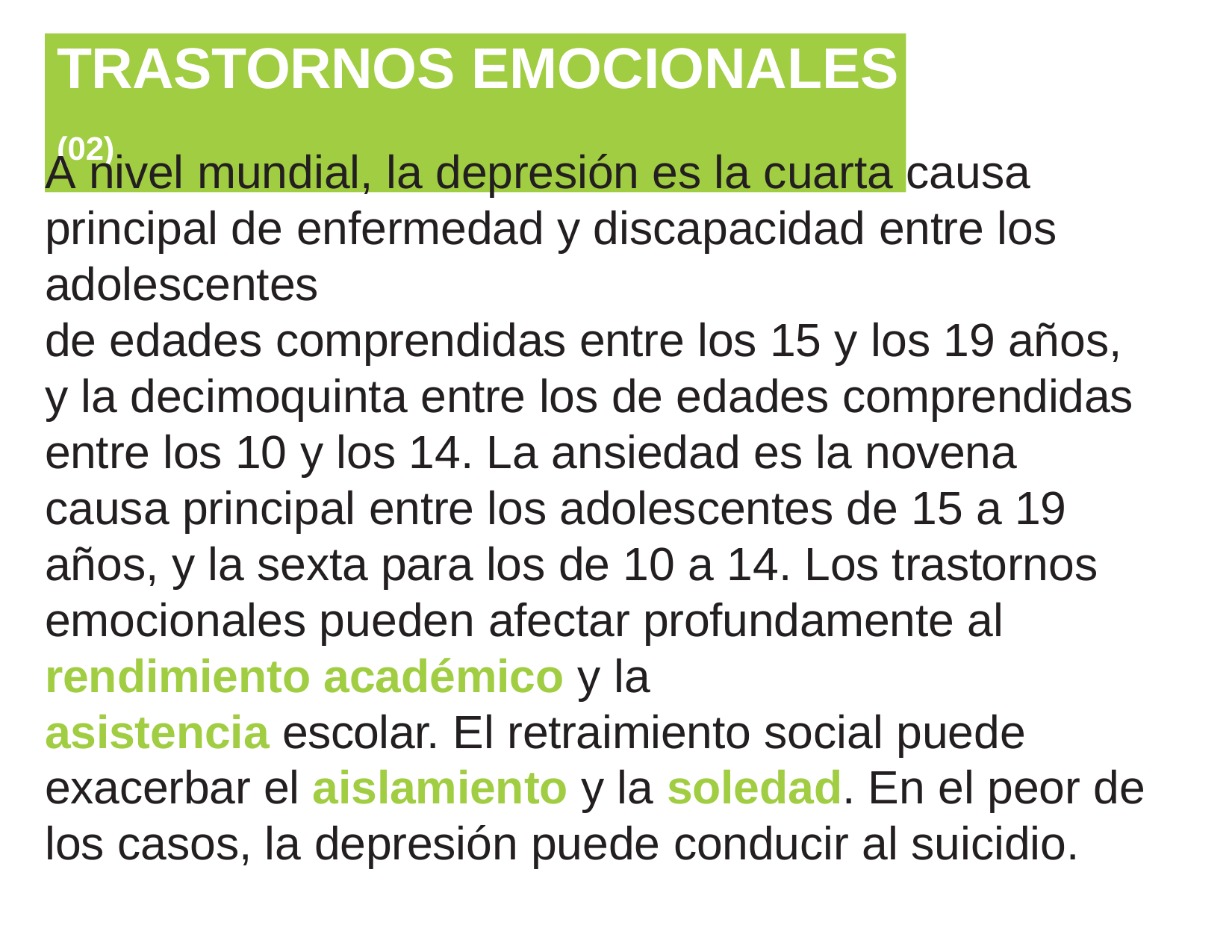

TRASTORNOS EMOCIONALES (02)
A nivel mundial, la depresión es la cuarta causa principal de enfermedad y discapacidad entre los adolescentes
de edades comprendidas entre los 15 y los 19 años, y la decimoquinta entre los de edades comprendidas entre los 10 y los 14. La ansiedad es la novena causa principal entre los adolescentes de 15 a 19 años, y la sexta para los de 10 a 14. Los trastornos emocionales pueden afectar profundamente al rendimiento académico y la
asistencia escolar. El retraimiento social puede exacerbar el aislamiento y la soledad. En el peor de los casos, la depresión puede conducir al suicidio.